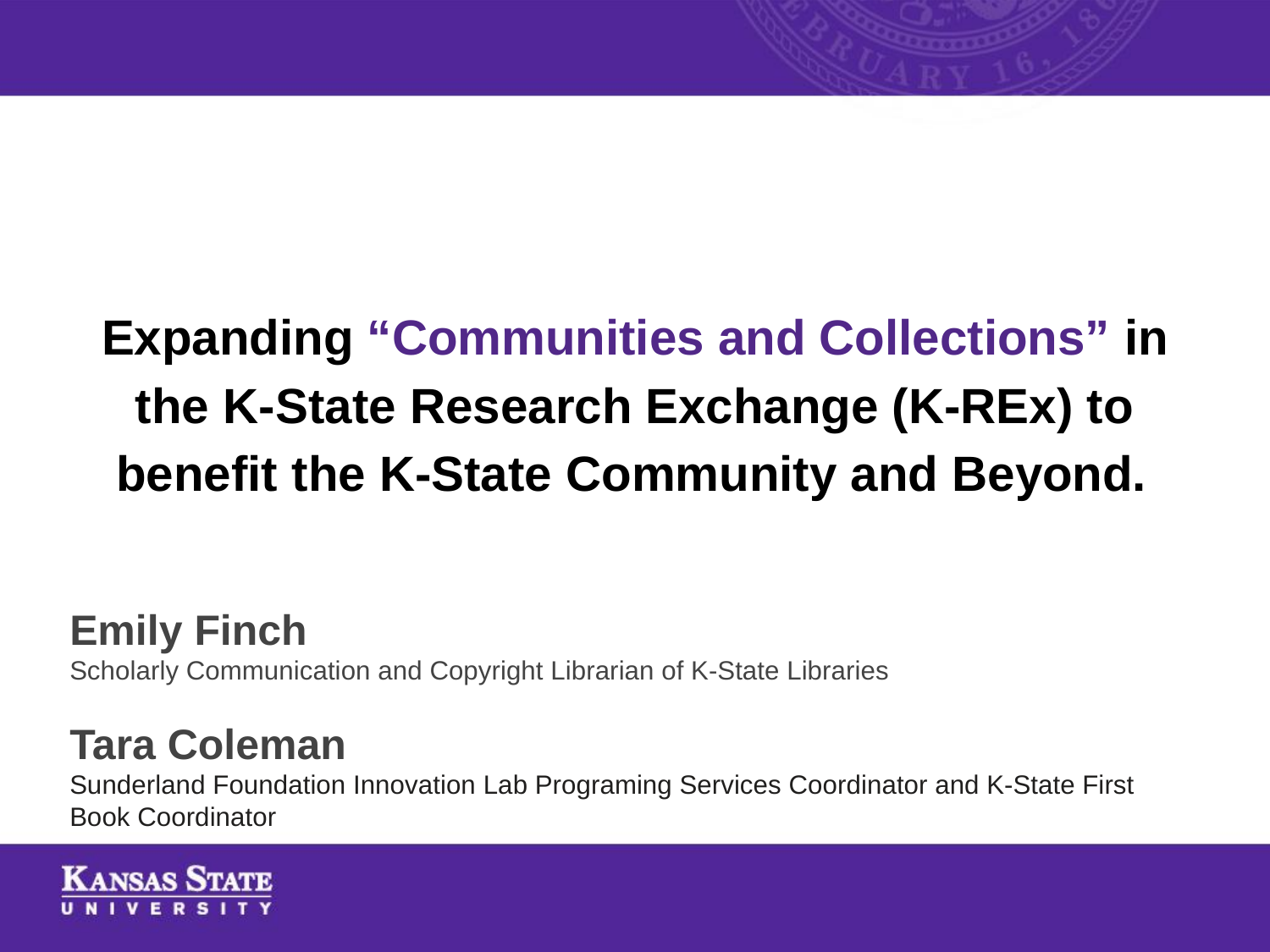

# Expanding “Communities and Collections” in the K-State Research Exchange (K-REx) to benefit the K-State Community and Beyond.
Emily Finch
Scholarly Communication and Copyright Librarian of K-State Libraries

Tara Coleman
Sunderland Foundation Innovation Lab Programing Services Coordinator and K-State First Book Coordinator